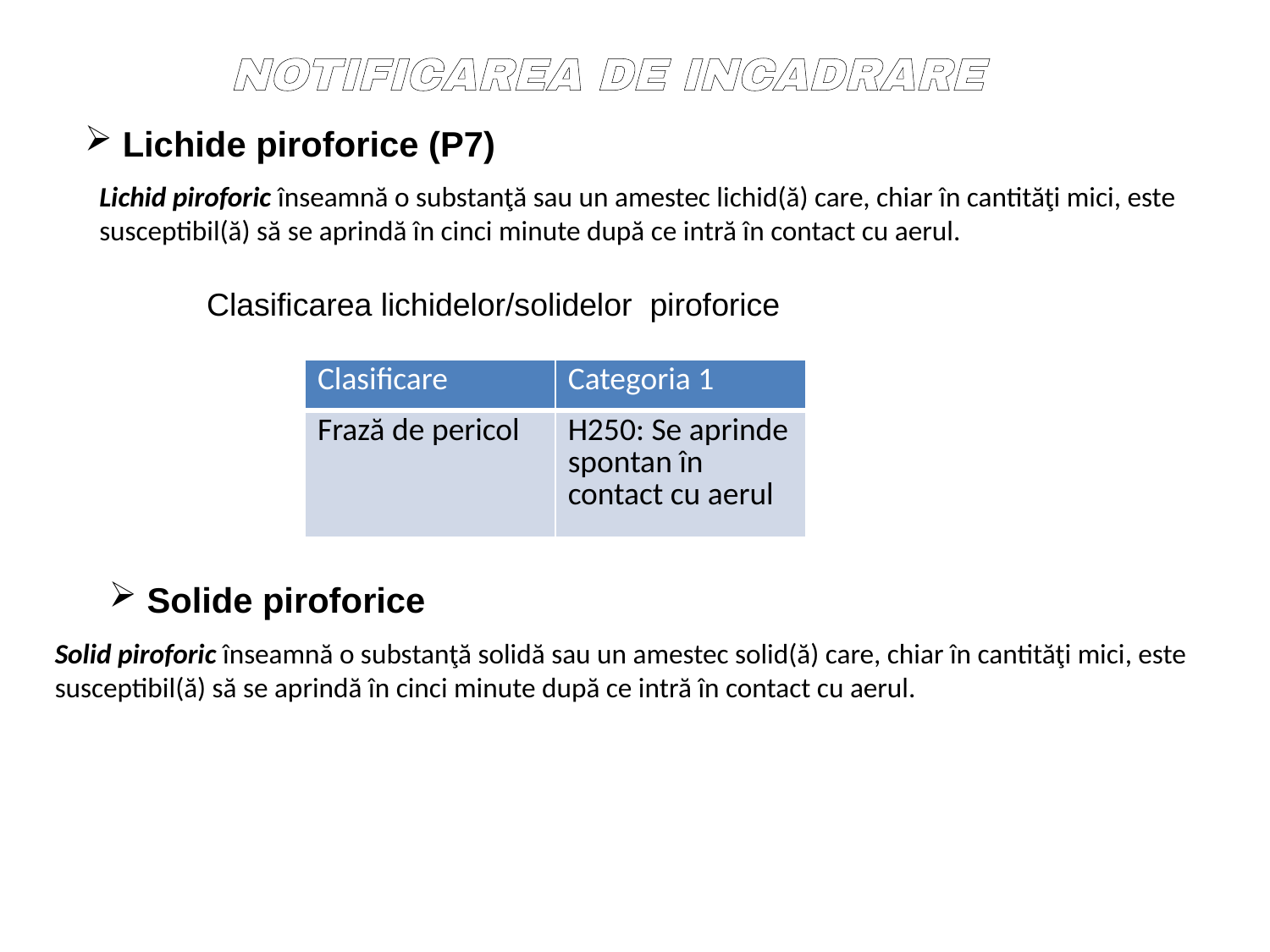

NOTIFICAREA DE INCADRARE
 Lichide piroforice (P7)

Lichid piroforic înseamnă o substanţă sau un amestec lichid(ă) care, chiar în cantităţi mici, este susceptibil(ă) să se aprindă în cinci minute după ce intră în contact cu aerul.
Clasificarea lichidelor/solidelor  piroforice
| Clasificare | Categoria 1 |
| --- | --- |
| Frază de pericol | H250: Se aprinde spontan în contact cu aerul |
 Solide piroforice
Solid piroforic înseamnă o substanţă solidă sau un amestec solid(ă) care, chiar în cantităţi mici, este susceptibil(ă) să se aprindă în cinci minute după ce intră în contact cu aerul.